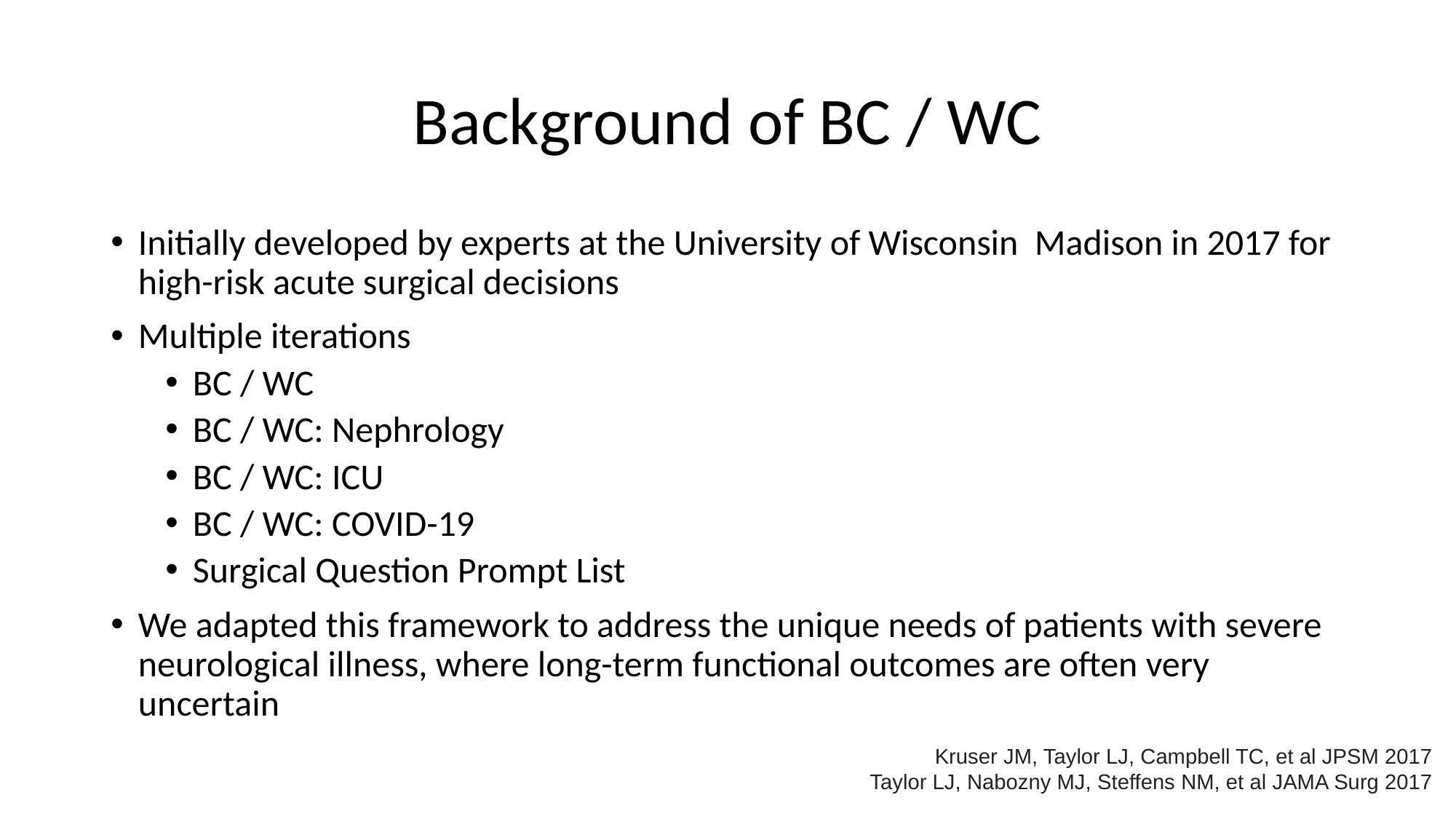

# Background of BC / WC
Initially developed by experts at the University of Wisconsin  Madison in 2017 for high-risk acute surgical decisions
Multiple iterations
BC / WC
BC / WC: Nephrology
BC / WC: ICU
BC / WC: COVID-19
Surgical Question Prompt List
We adapted this framework to address the unique needs of patients with severe neurological illness, where long-term functional outcomes are often very uncertain

Kruser JM, Taylor LJ, Campbell TC, et al JPSM 2017
Taylor LJ, Nabozny MJ, Steffens NM, et al JAMA Surg 2017